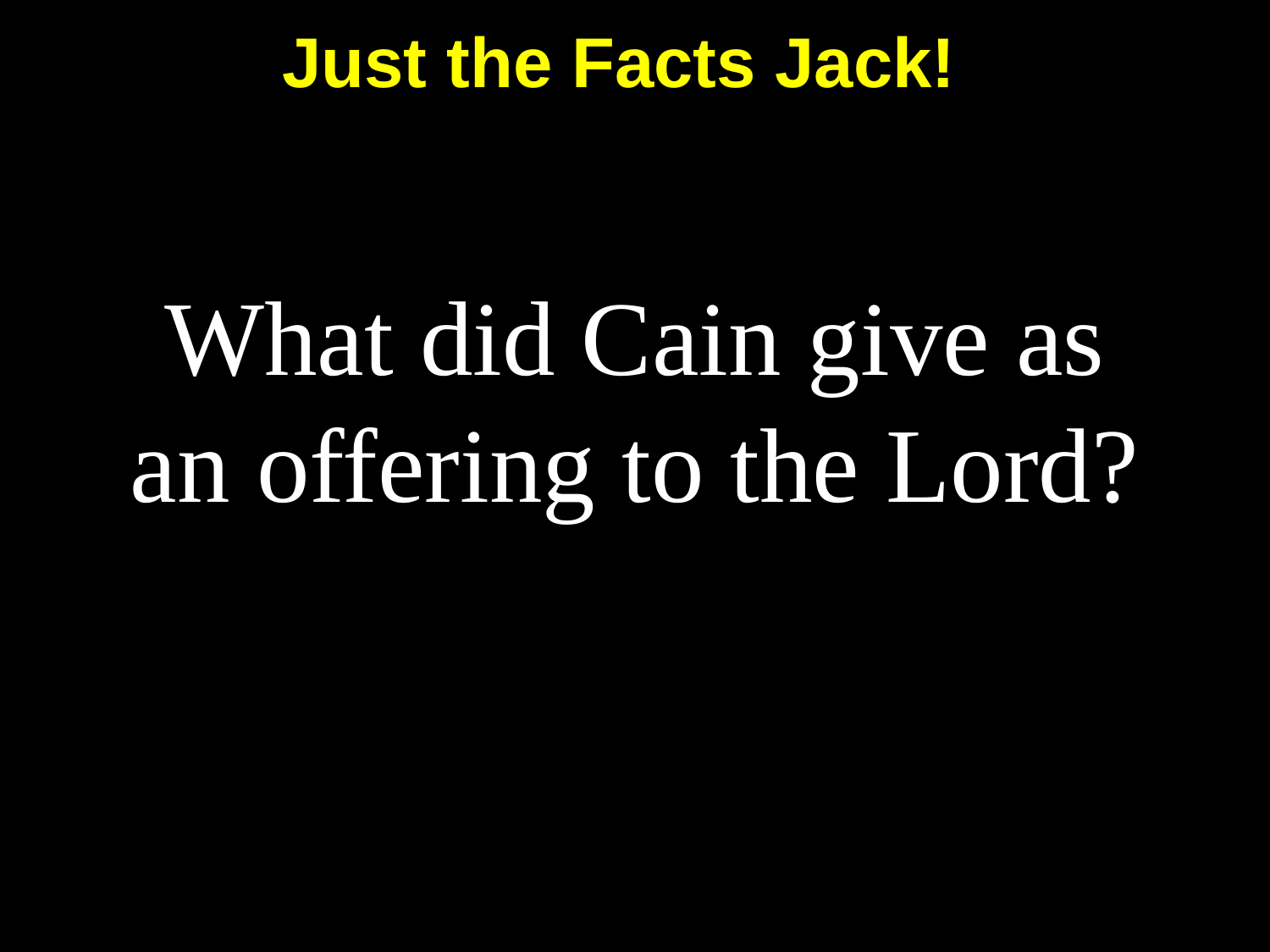

Just the Facts Jack!
# What did Cain give as an offering to the Lord?